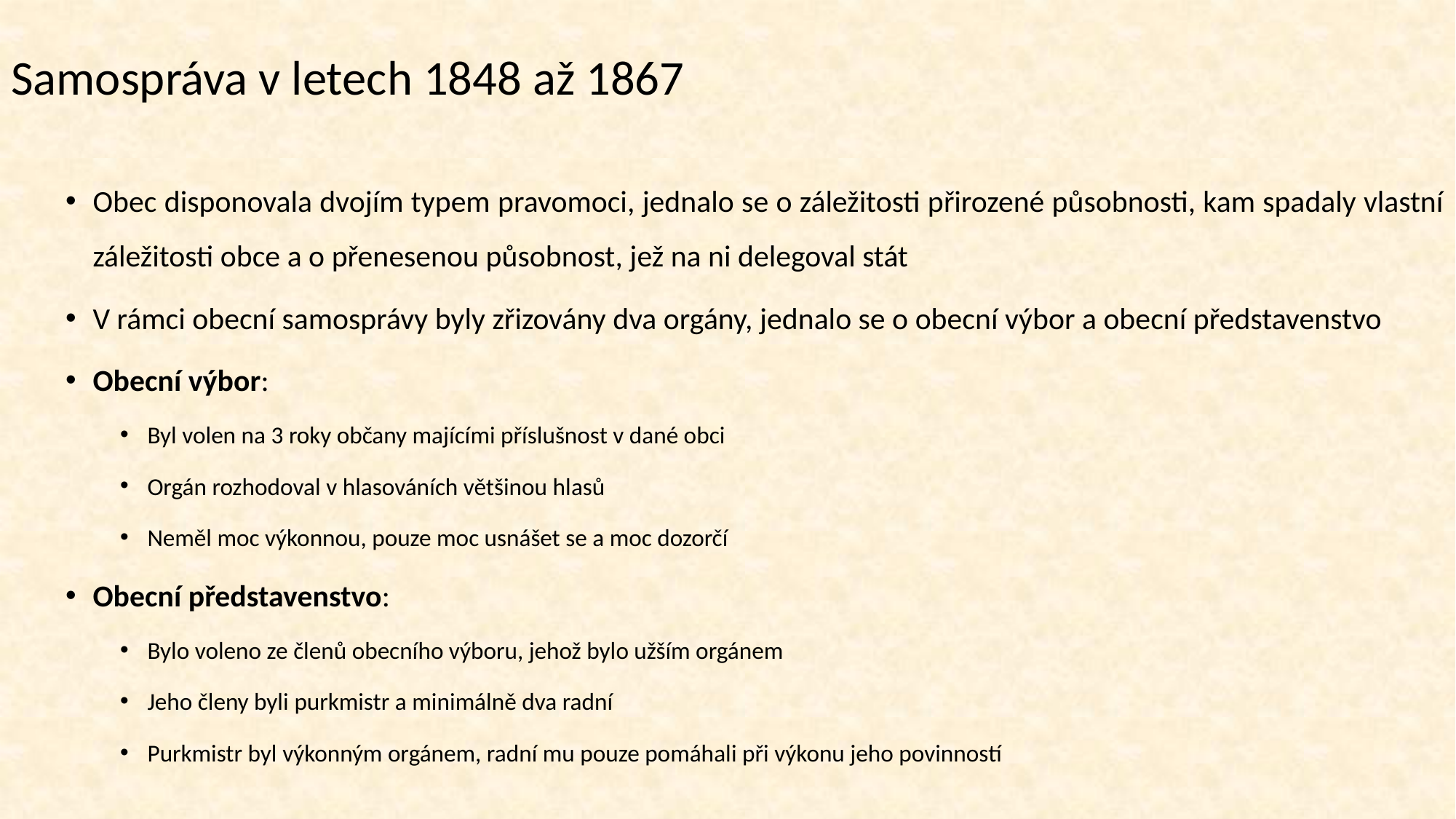

# Samospráva v letech 1848 až 1867
Obec disponovala dvojím typem pravomoci, jednalo se o záležitosti přirozené působnosti, kam spadaly vlastní záležitosti obce a o přenesenou působnost, jež na ni delegoval stát
V rámci obecní samosprávy byly zřizovány dva orgány, jednalo se o obecní výbor a obecní představenstvo
Obecní výbor:
Byl volen na 3 roky občany majícími příslušnost v dané obci
Orgán rozhodoval v hlasováních většinou hlasů
Neměl moc výkonnou, pouze moc usnášet se a moc dozorčí
Obecní představenstvo:
Bylo voleno ze členů obecního výboru, jehož bylo užším orgánem
Jeho členy byli purkmistr a minimálně dva radní
Purkmistr byl výkonným orgánem, radní mu pouze pomáhali při výkonu jeho povinností